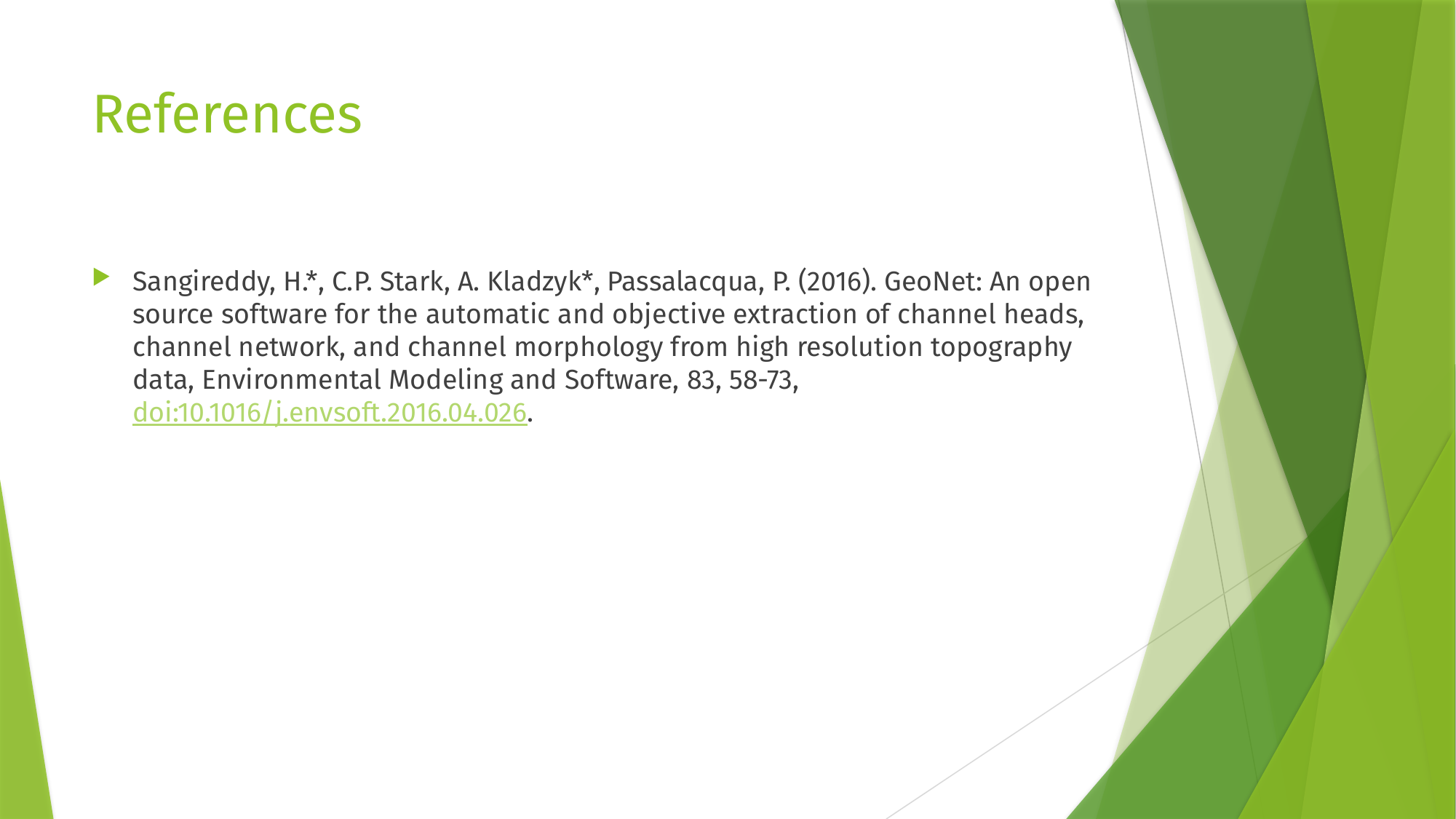

# References
Sangireddy, H.*, C.P. Stark, A. Kladzyk*, Passalacqua, P. (2016). GeoNet: An open source software for the automatic and objective extraction of channel heads, channel network, and channel morphology from high resolution topography data, Environmental Modeling and Software, 83, 58-73, doi:10.1016/j.envsoft.2016.04.026.